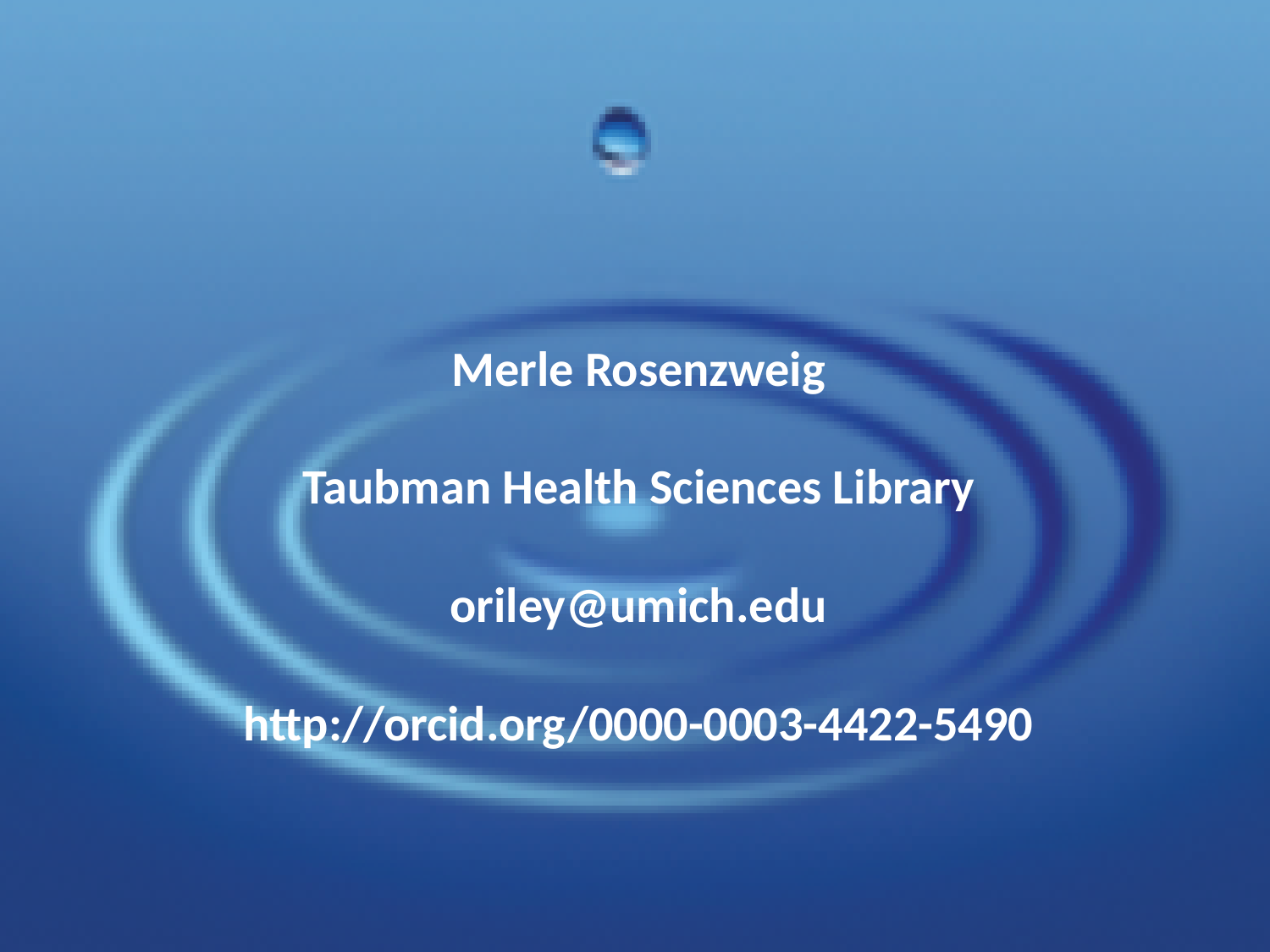

Merle Rosenzweig
Taubman Health Sciences Library
oriley@umich.edu
http://orcid.org/0000-0003-4422-5490